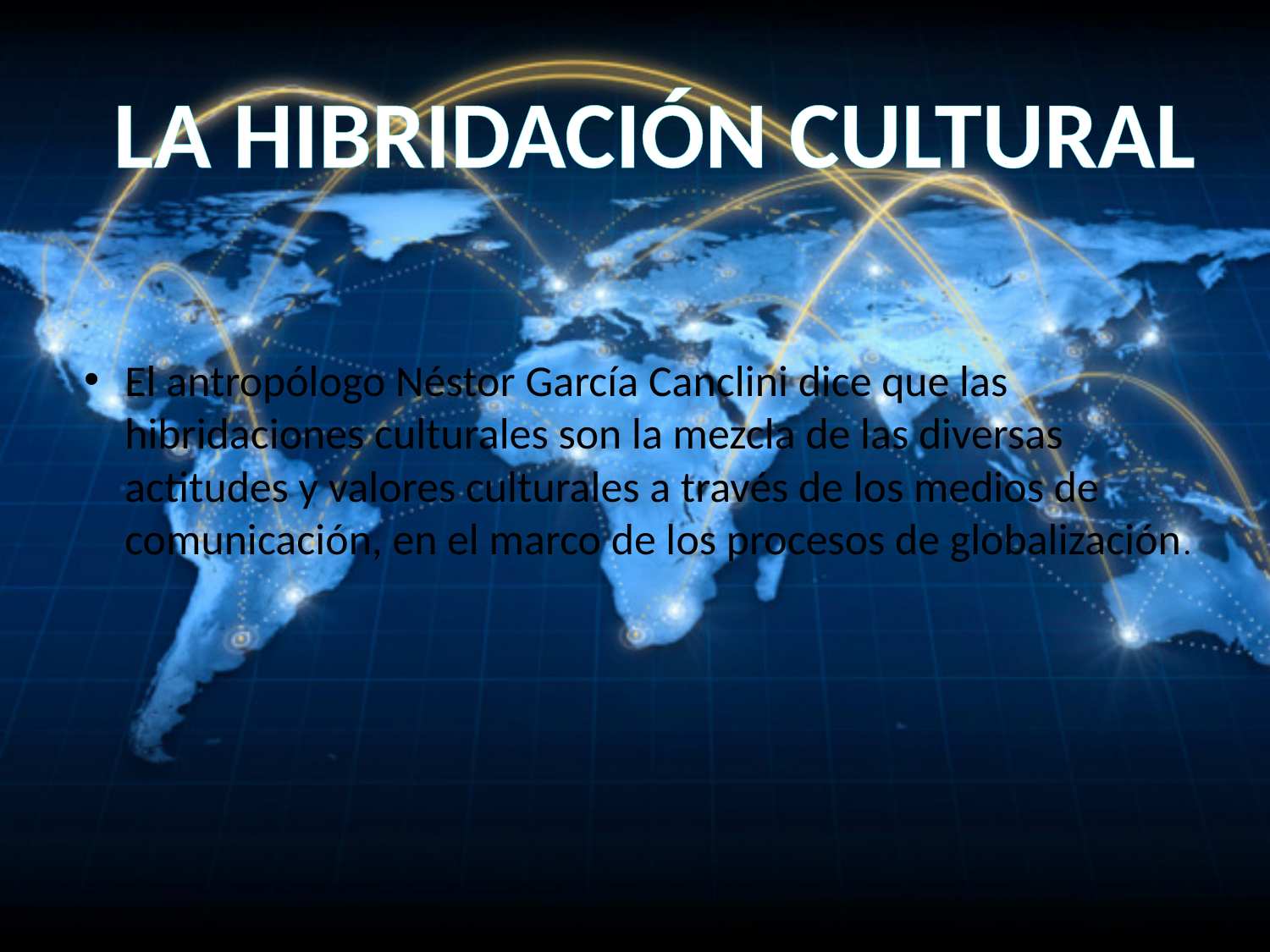

La Hibridación Cultural
El antropólogo Néstor García Canclini dice que las hibridaciones culturales son la mezcla de las diversas actitudes y valores culturales a través de los medios de comunicación, en el marco de los procesos de globalización.